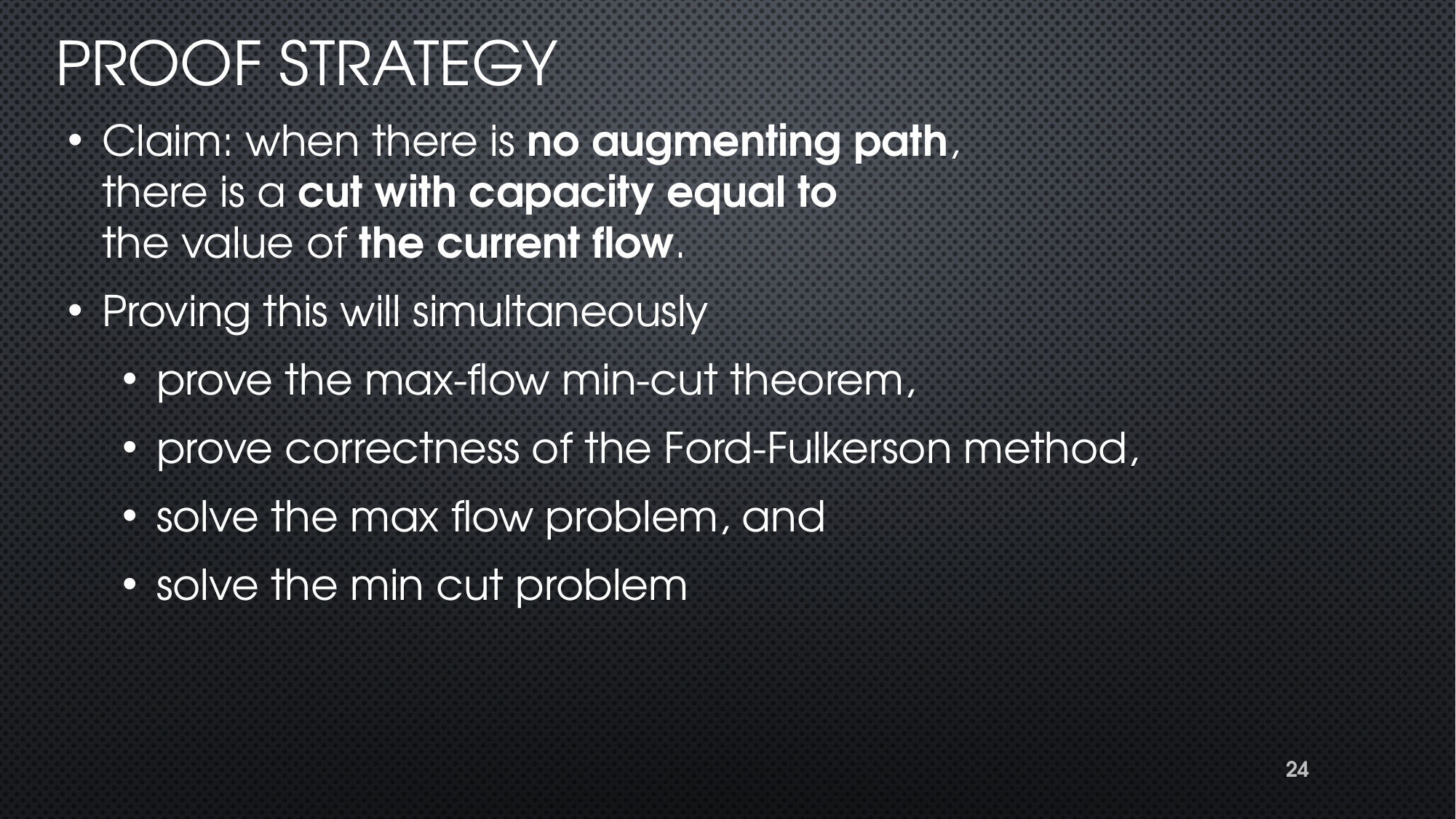

# Proof strategy
Claim: when there is no augmenting path,
there is a cut with capacity equal to
the value of the current flow.
Proving this will simultaneously
prove the max-flow min-cut theorem,
prove correctness of the Ford-Fulkerson method,
solve the max flow problem, and
solve the min cut problem
24